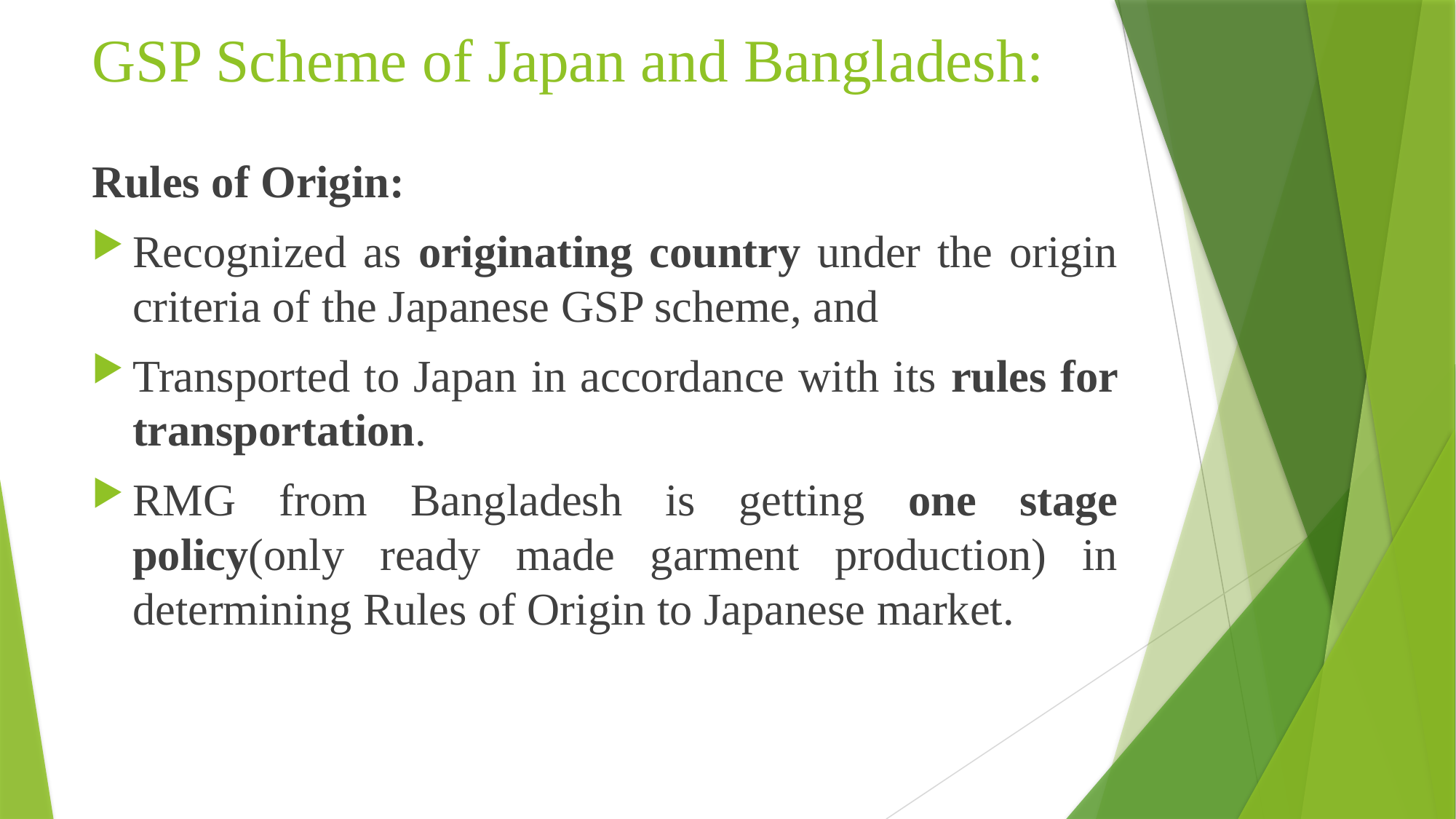

# GSP Scheme of Japan and Bangladesh:
Rules of Origin:
Recognized as originating country under the origin criteria of the Japanese GSP scheme, and
Transported to Japan in accordance with its rules for transportation.
RMG from Bangladesh is getting one stage policy(only ready made garment production) in determining Rules of Origin to Japanese market.